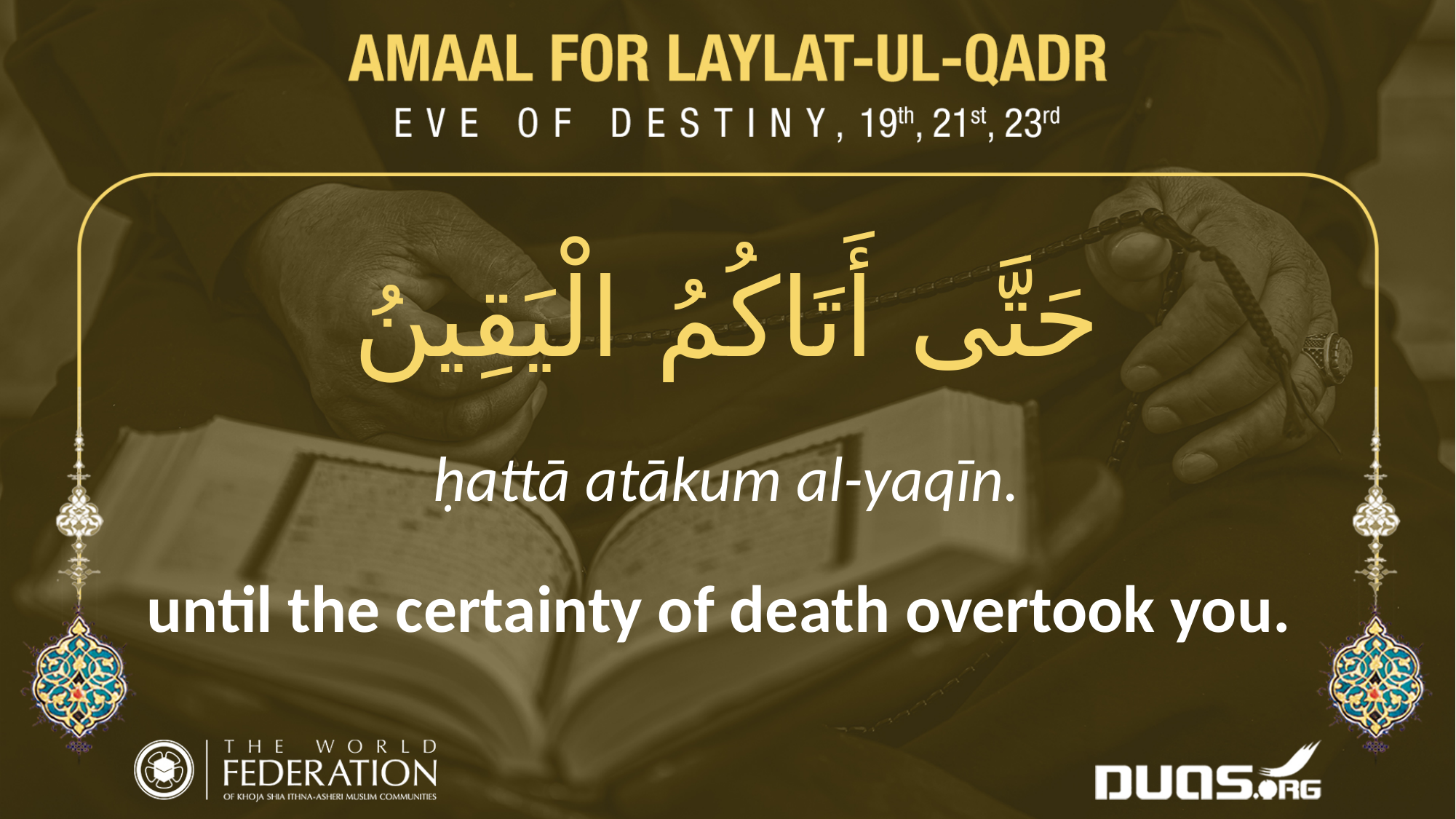

حَتَّى أَتَاكُمُ الْيَقِينُ
ḥattā atākum al-yaqīn.
until the certainty of death overtook you.